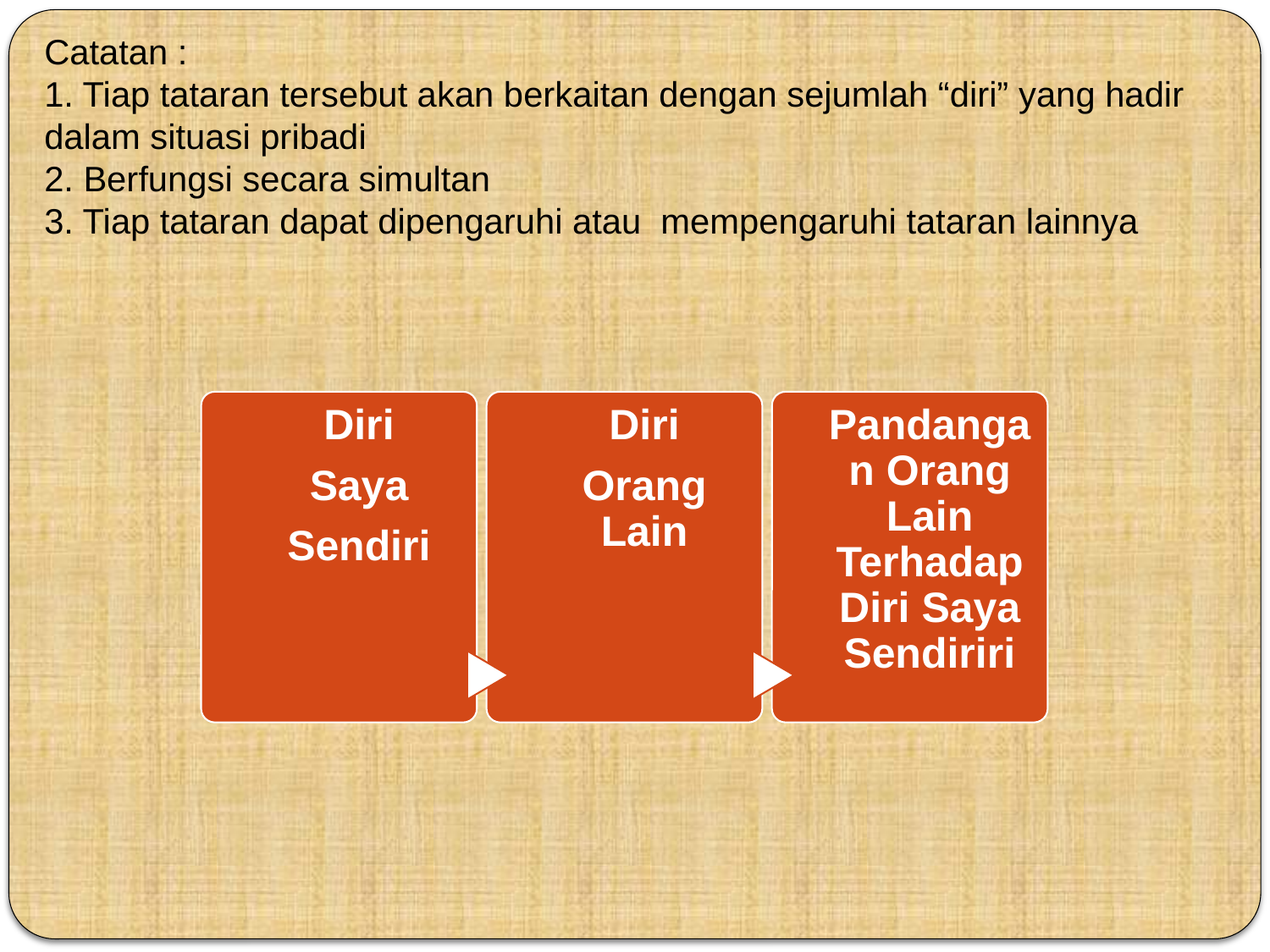

# Catatan : 1. Tiap tataran tersebut akan berkaitan dengan sejumlah “diri” yang hadir dalam situasi pribadi 2. Berfungsi secara simultan 3. Tiap tataran dapat dipengaruhi atau  mempengaruhi tataran lainnya

Diri
Saya
Sendiri

Diri
Orang Lain

Pandangan Orang Lain Terhadap Diri Saya Sendiriri